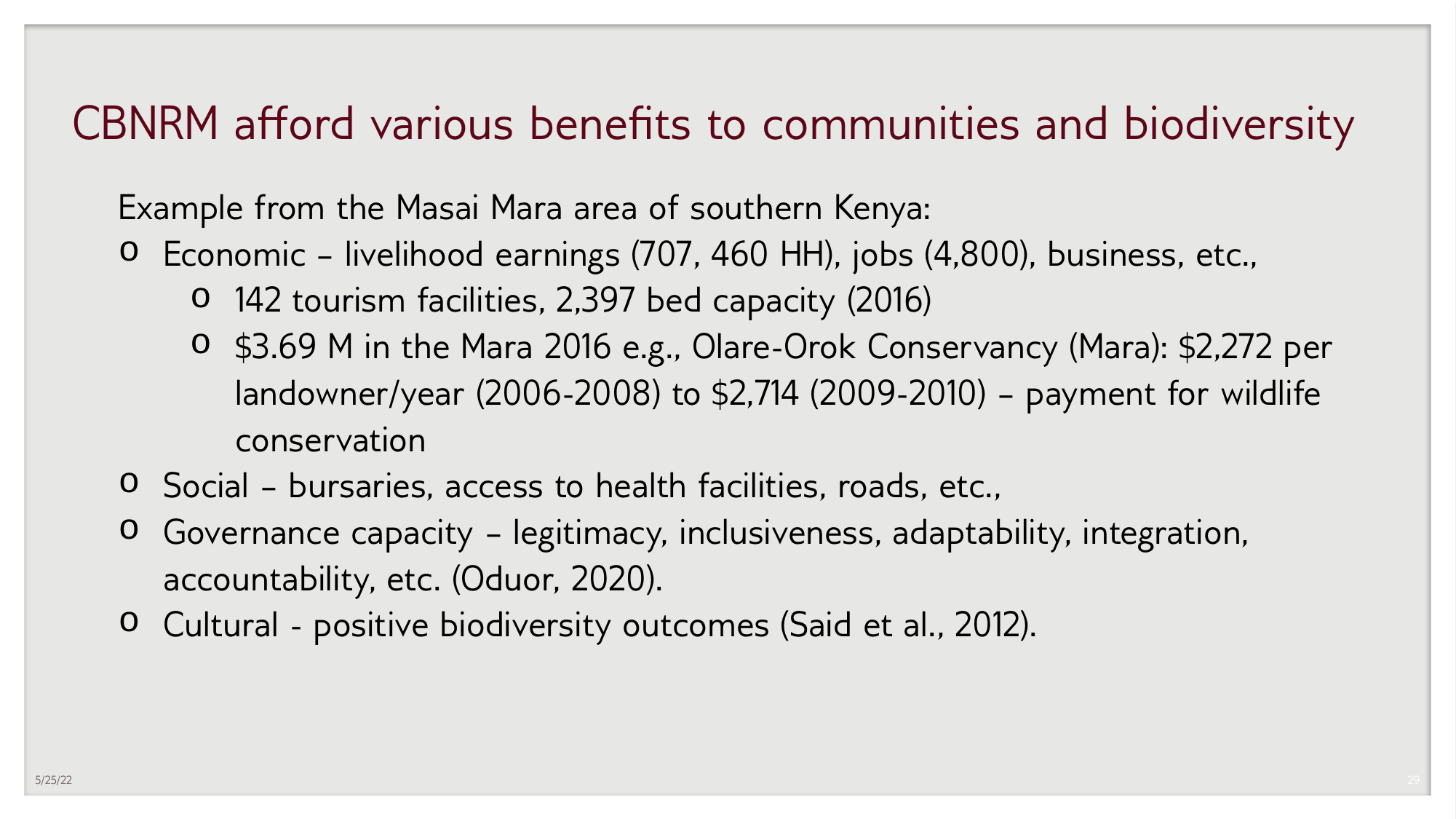

# CBNRM afford various benefits to communities and biodiversity
Example from the Masai Mara area of southern Kenya:
Economic – livelihood earnings (707, 460 HH), jobs (4,800), business, etc.,
142 tourism facilities, 2,397 bed capacity (2016)
$3.69 M in the Mara 2016 e.g., Olare-Orok Conservancy (Mara): $2,272 per landowner/year (2006-2008) to $2,714 (2009-2010) – payment for wildlife conservation
Social – bursaries, access to health facilities, roads, etc.,
Governance capacity – legitimacy, inclusiveness, adaptability, integration, accountability, etc. (Oduor, 2020).
Cultural - positive biodiversity outcomes (Said et al., 2012).

5/25/22
29